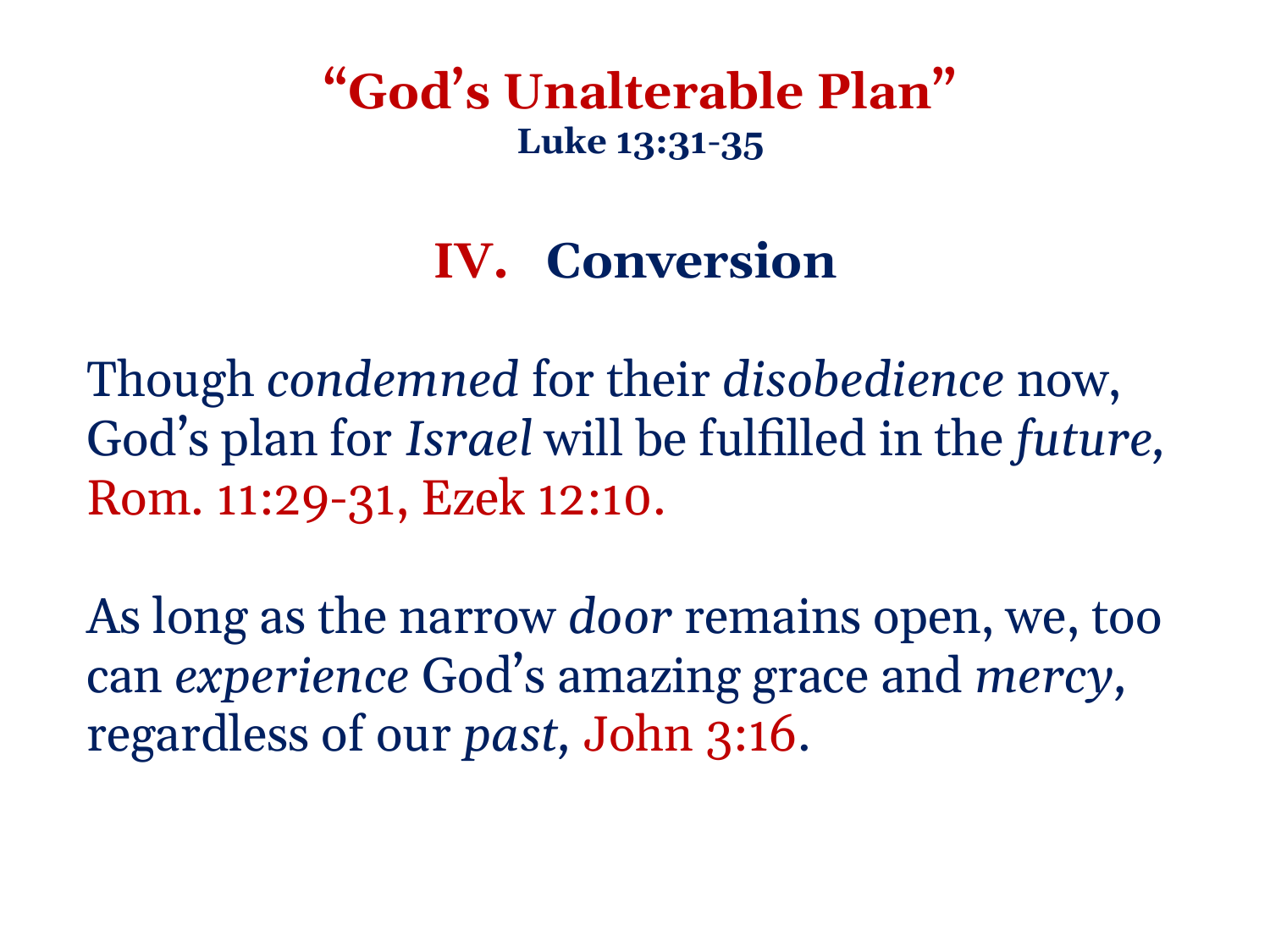

“God’s Unalterable Plan”
Luke 13:31-35
IV.   Conversion

Though condemned for their disobedience now, God’s plan for Israel will be fulfilled in the future, Rom. 11:29-31, Ezek 12:10.

As long as the narrow door remains open, we, too can experience God’s amazing grace and mercy, regardless of our past, John 3:16.